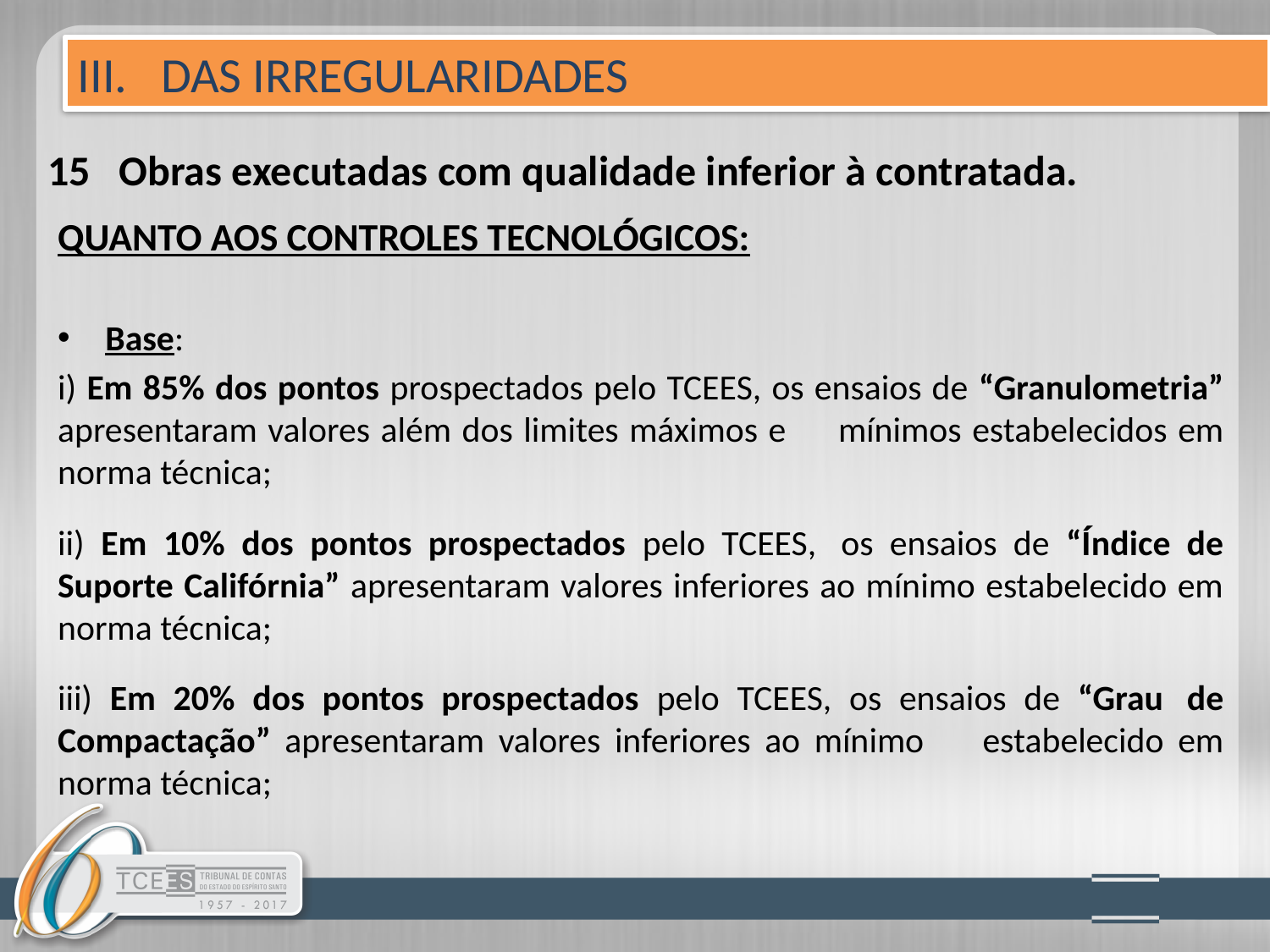

III.   DAS IRREGULARIDADES
# 15   Obras executadas com qualidade inferior à contratada.
QUANTO AOS CONTROLES TECNOLÓGICOS:

Base:
i) Em 85% dos pontos prospectados pelo TCEES, os ensaios de “Granulometria” apresentaram valores além dos limites máximos e 	mínimos estabelecidos em norma técnica;
ii) Em 10% dos pontos prospectados pelo TCEES,  os ensaios de “Índice de Suporte Califórnia” apresentaram valores inferiores ao mínimo estabelecido em norma técnica;
iii) Em 20% dos pontos prospectados pelo TCEES, os ensaios de “Grau 	de Compactação” apresentaram valores inferiores ao mínimo 	estabelecido em norma técnica;